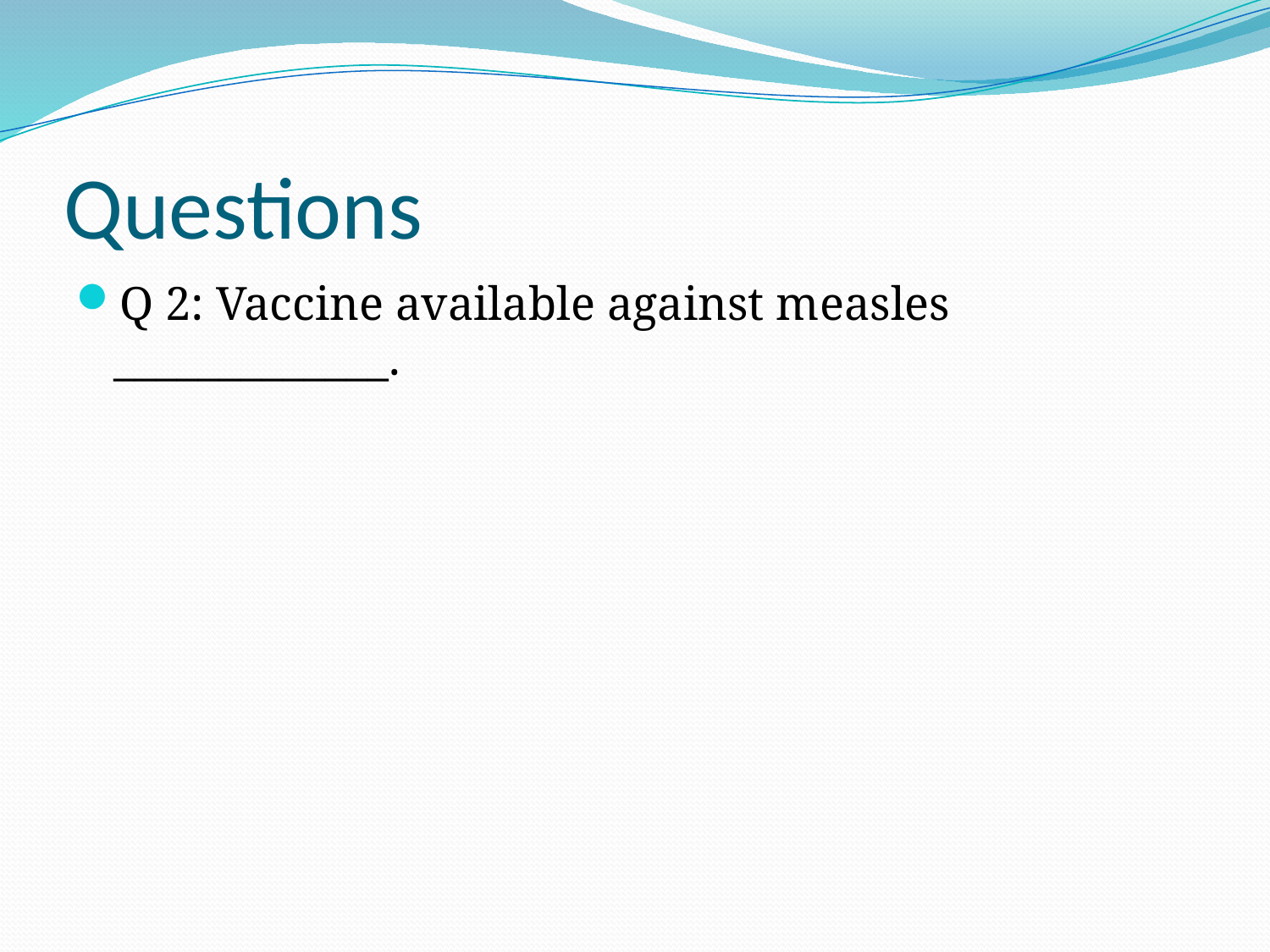

# Questions
Q 2: Vaccine available against measles _____________.